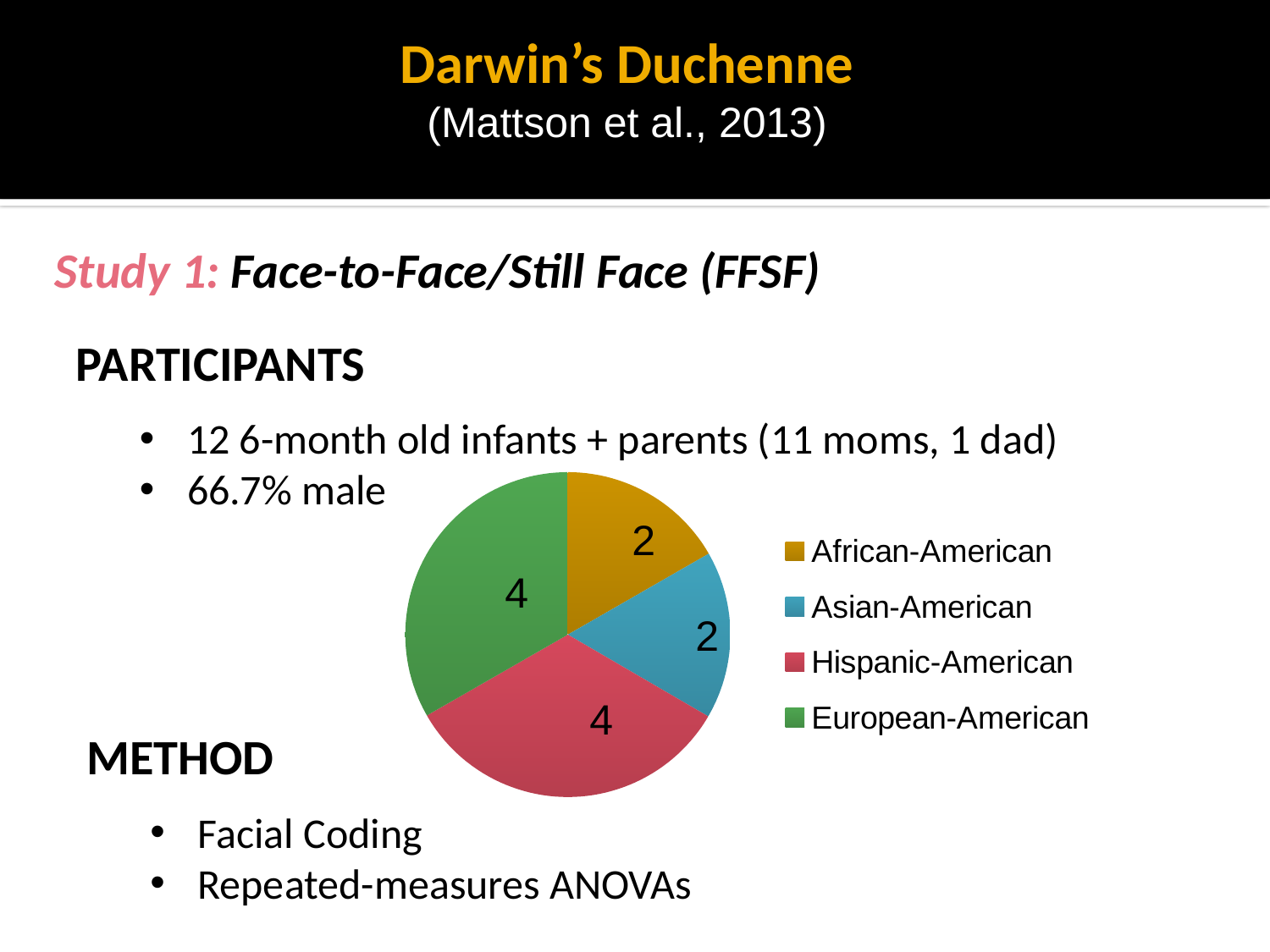

# Darwin’s Duchenne (Mattson et al., 2013)
Study 1: Face-to-Face/Still Face (FFSF)
PARTICIPANTS

12 6-month old infants + parents (11 moms, 1 dad)
66.7% male

### Chart

| Category |  |
|---|---|
| African-American | 16.7 |
| Asian-American | 16.7 |
| Hispanic-American | 33.3 |
| European-American | 33.3 |
2
4
2
4
METHOD

Facial Coding
Repeated-measures ANOVAs